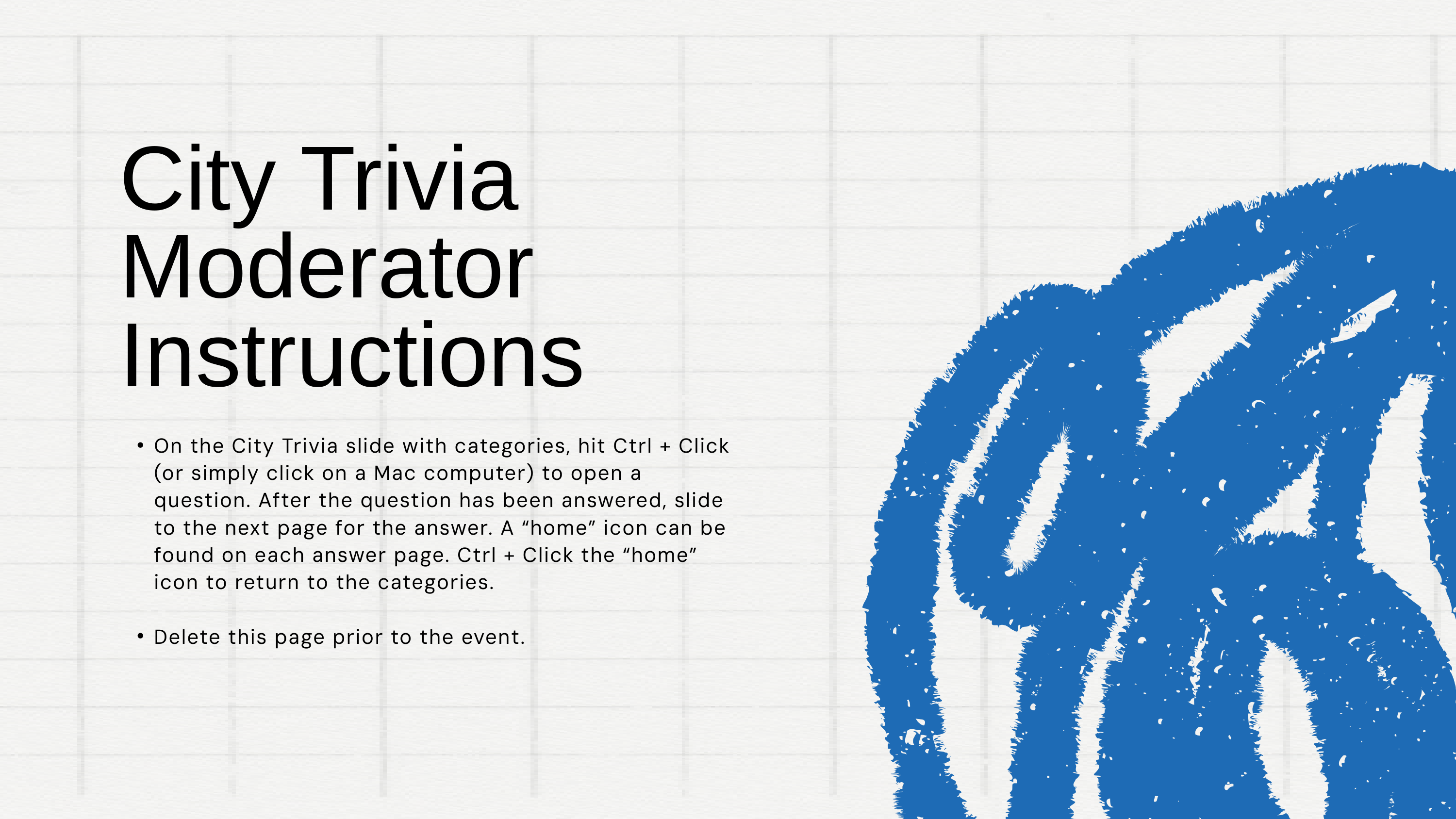

City Trivia Moderator Instructions

On the City Trivia slide with categories, hit Ctrl + Click (or simply click on a Mac computer) to open a question. After the question has been answered, slide to the next page for the answer. A “home” icon can be found on each answer page. Ctrl + Click the “home” icon to return to the categories.

Delete this page prior to the event.